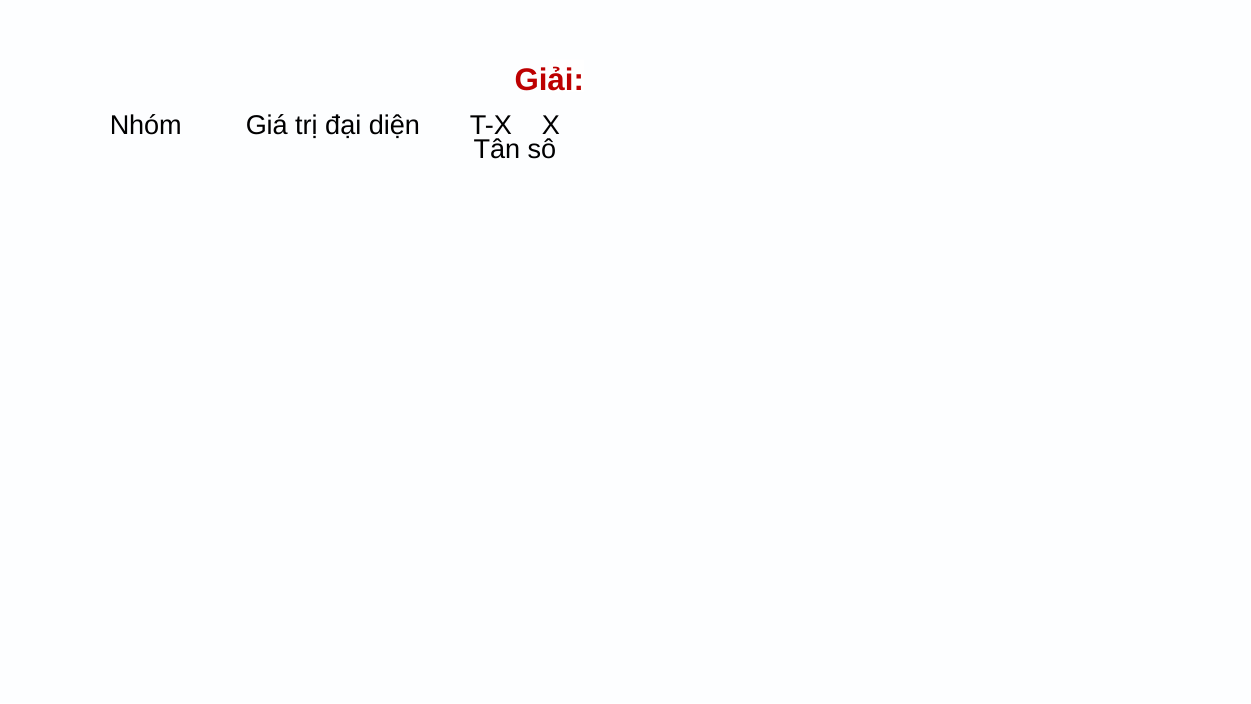

Giải:
| Nhóm | Giá trị đại diện | T-X X Tân sô |
| --- | --- | --- |
|  |  |  |
|  |  |  |
|  |  |  |
|  |  |  |
|  |  |  |
|  |  |  |
|  |  |  |
|  |  |  |
|  |  |  |